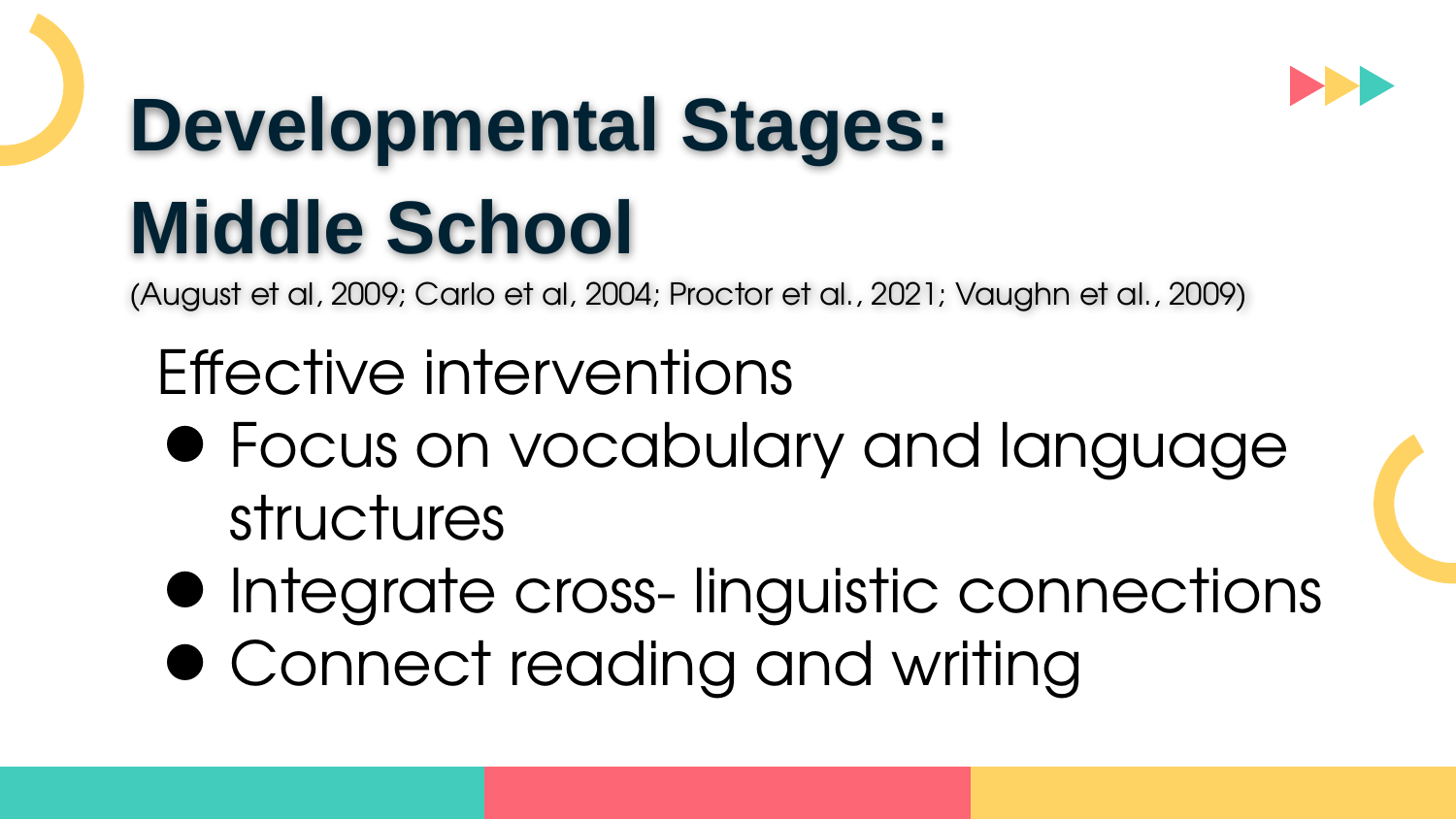

# Developmental Stages:
Middle School
(August et al, 2009; Carlo et al, 2004; Proctor et al., 2021; Vaughn et al., 2009)

Effective interventions
Focus on vocabulary and language structures
Integrate cross- linguistic connections
Connect reading and writing